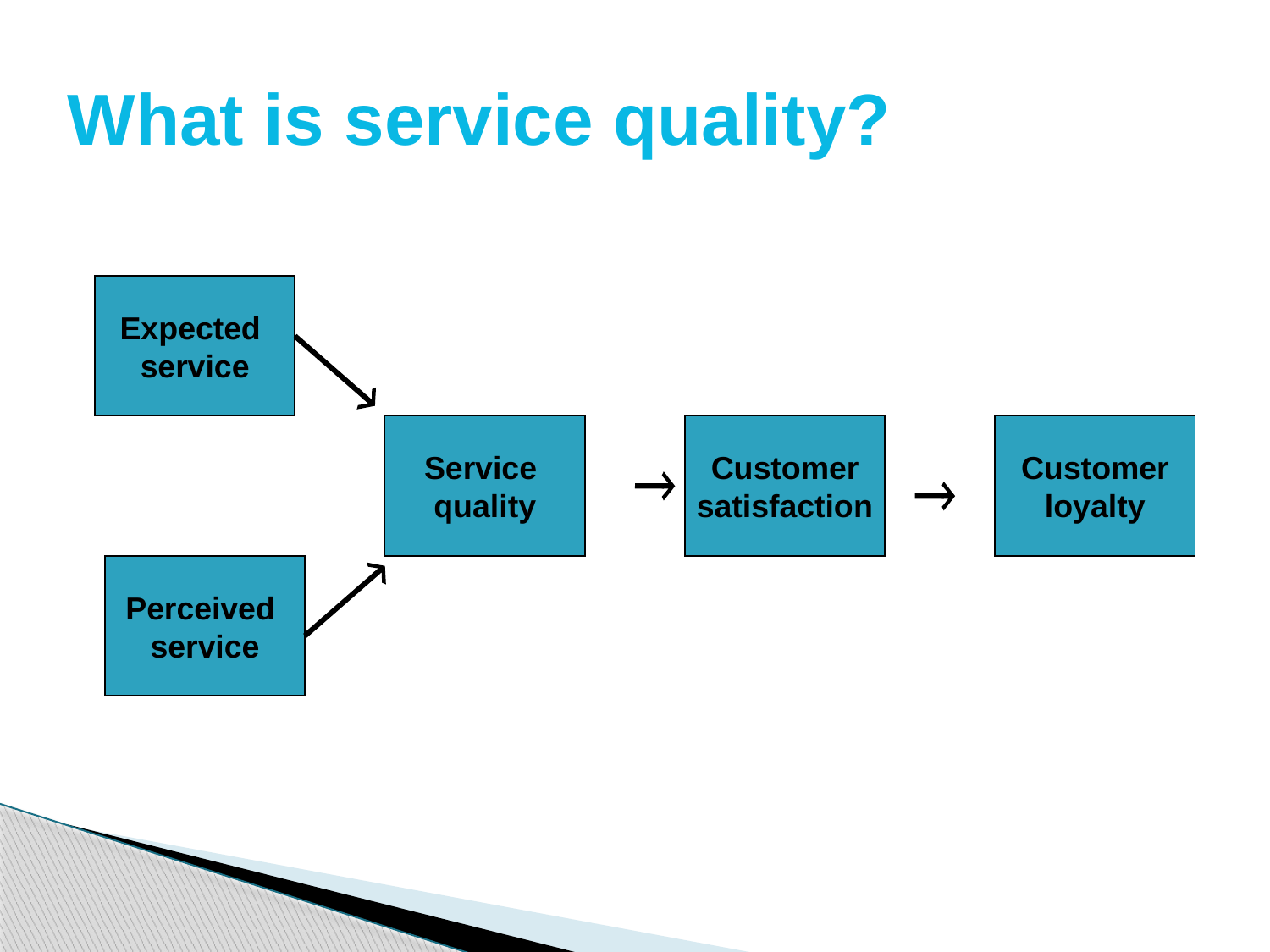

What is service quality?
Expected
service

Service
quality
Customer
satisfaction
Customer
loyalty

Perceived
service